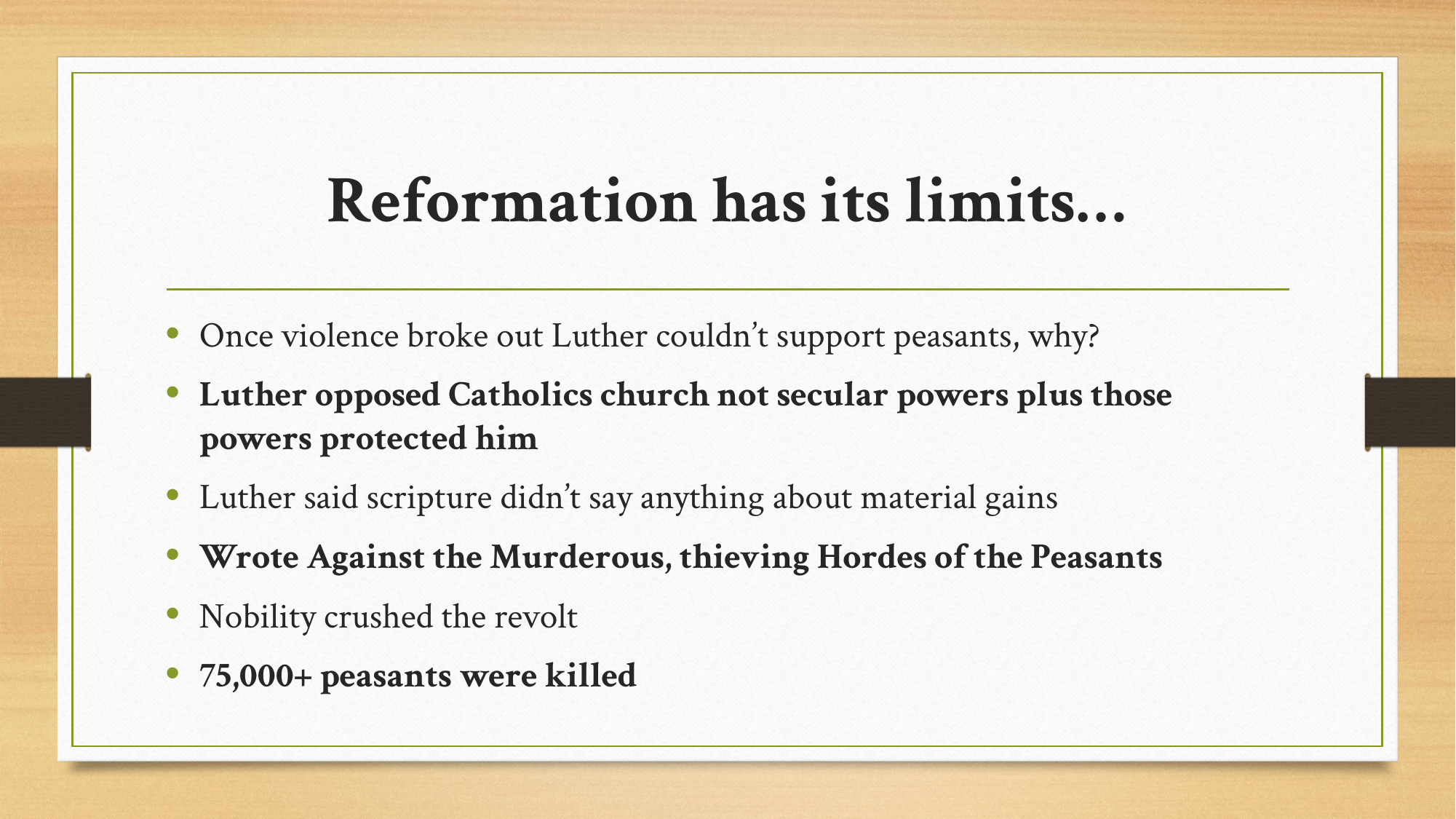

# Reformation has its limits…
Once violence broke out Luther couldn’t support peasants, why?
Luther opposed Catholics church not secular powers plus those powers protected him
Luther said scripture didn’t say anything about material gains
Wrote Against the Murderous, thieving Hordes of the Peasants
Nobility crushed the revolt
75,000+ peasants were killed